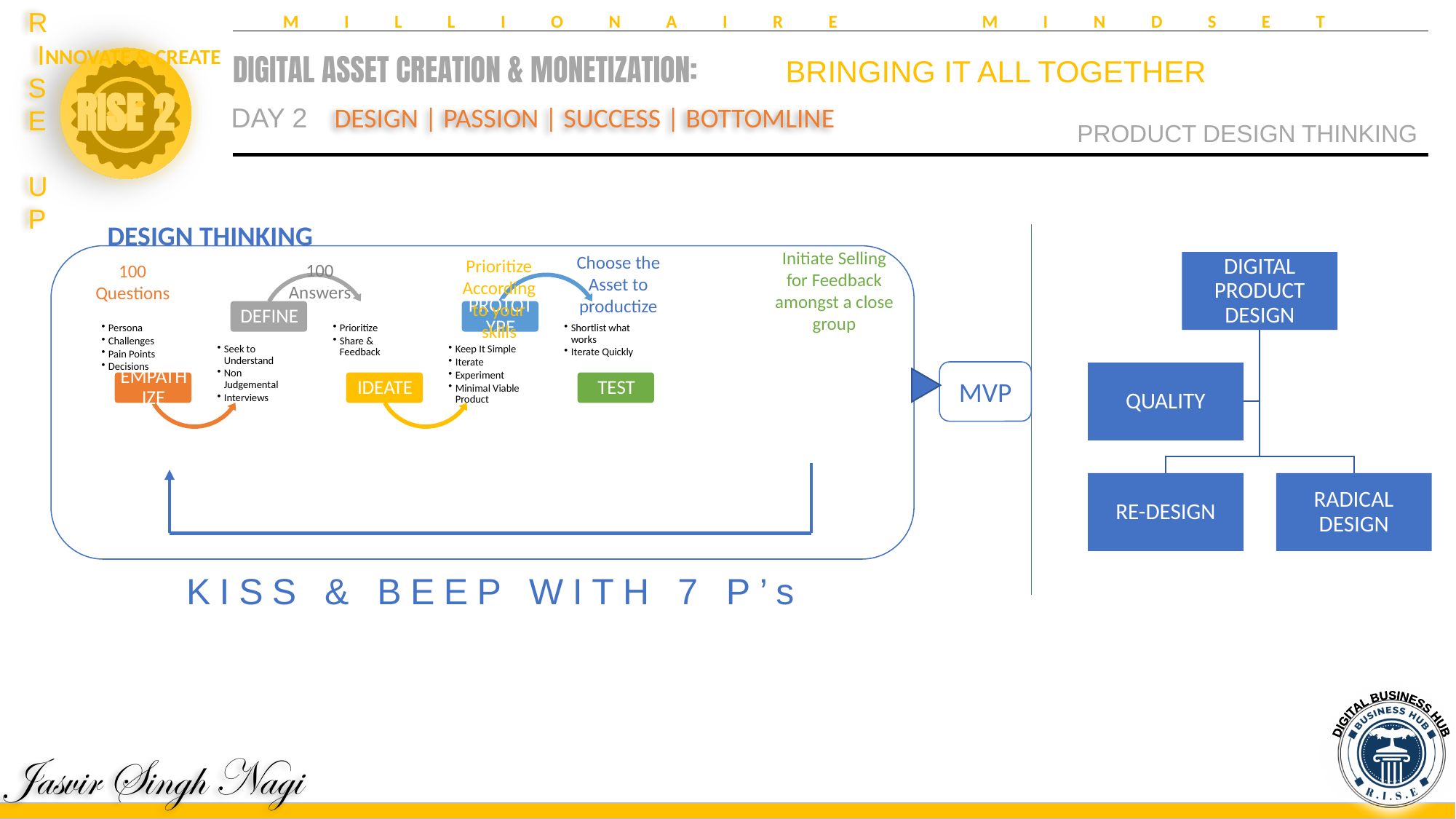

MILLIONAIRE  MINDSET
DIGITAL ASSET CREATION & MONETIZATION:	 BRINGING IT ALL TOGETHER

PRODUCT DESIGN THINKING
DAY 2
DESIGN | PASSION | SUCCESS | BOTTOMLINE
DESIGN THINKING
Initiate Selling for Feedback amongst a close group

Choose the Asset to productize
Prioritize According to your skills
Persona
Challenges
Pain Points
Decisions
EMPATHIZE
Seek to Understand
Non Judgemental
Interviews
DEFINE
Prioritize
Share & Feedback
IDEATE
Keep It Simple
Iterate
Experiment
Minimal Viable Product
PROTOTYPE
Shortlist what works
Iterate Quickly
TEST

100 Answers
100 Questions
DIGITAL PRODUCT DESIGN
RE-DESIGN
RADICAL DESIGN
QUALITY
MVP

KISS & BEEP WITH 7 P’s
DIGITAL BUSINESS HUB